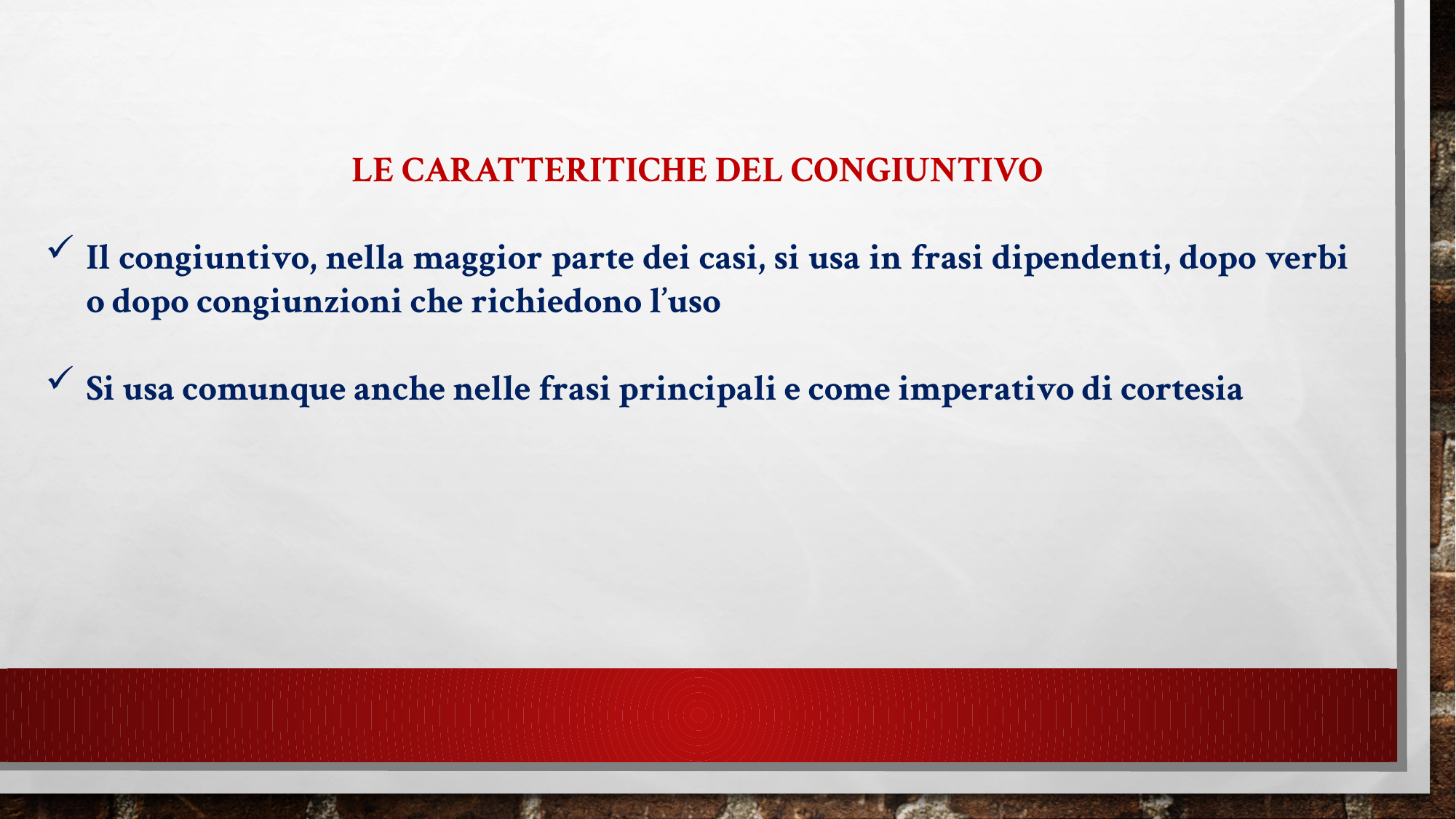

LE CARATTERITICHE DEL CONGIUNTIVO

Il congiuntivo, nella maggior parte dei casi, si usa in frasi dipendenti, dopo verbi o dopo congiunzioni che richiedono l’uso

Si usa comunque anche nelle frasi principali e come imperativo di cortesia